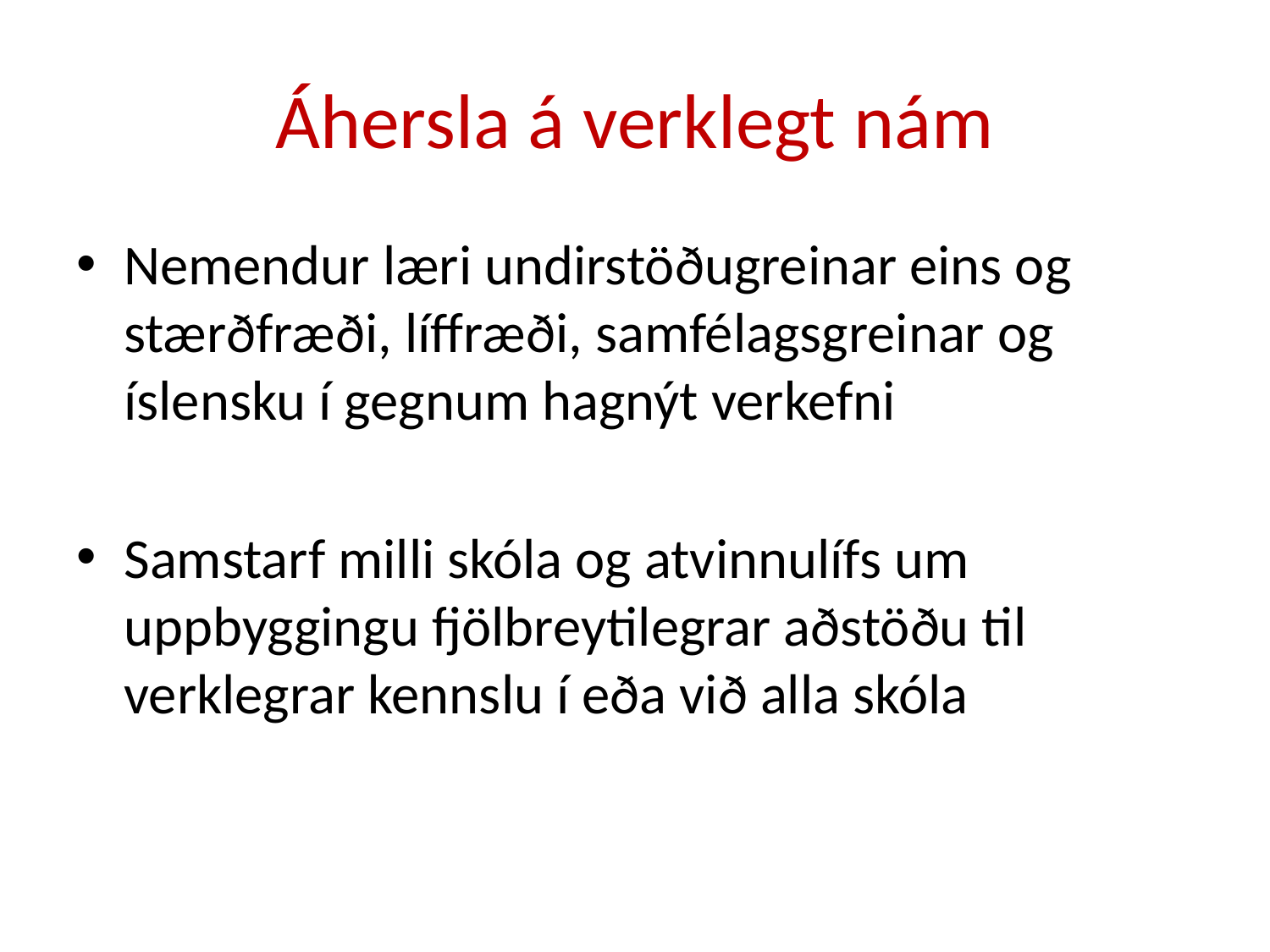

# Áhersla á verklegt nám
Nemendur læri undirstöðugreinar eins og stærðfræði, líffræði, samfélagsgreinar og íslensku í gegnum hagnýt verkefni

Samstarf milli skóla og atvinnulífs um uppbyggingu fjölbreytilegrar aðstöðu til verklegrar kennslu í eða við alla skóla